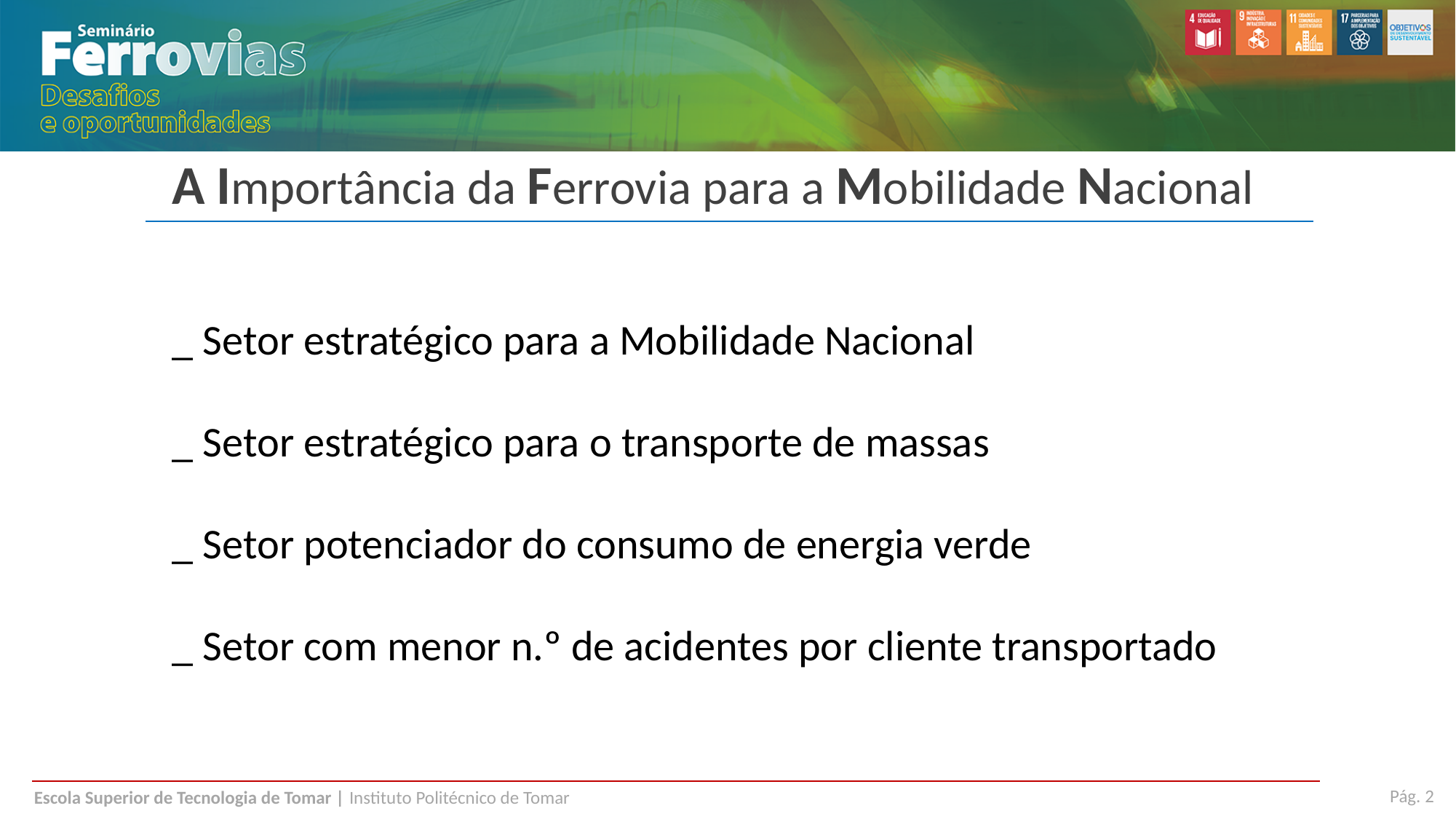

A Importância da Ferrovia para a Mobilidade Nacional

_ Setor estratégico para a Mobilidade Nacional

_ Setor estratégico para o transporte de massas

_ Setor potenciador do consumo de energia verde

_ Setor com menor n.º de acidentes por cliente transportado